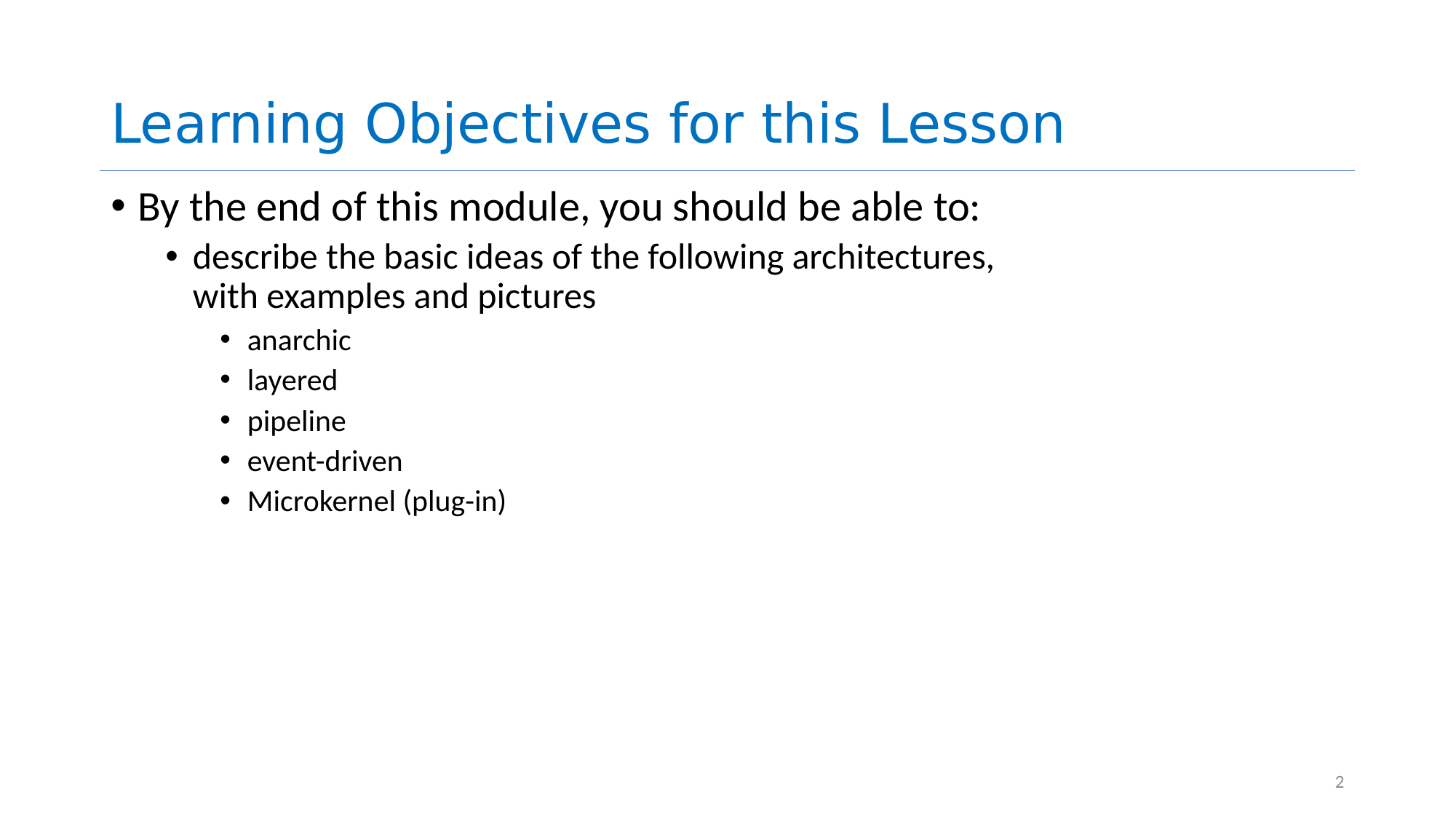

# Learning Objectives for this Lesson
By the end of this module, you should be able to:
describe the basic ideas of the following architectures, with examples and pictures
anarchic
layered
pipeline
event-driven
Microkernel (plug-in)

2